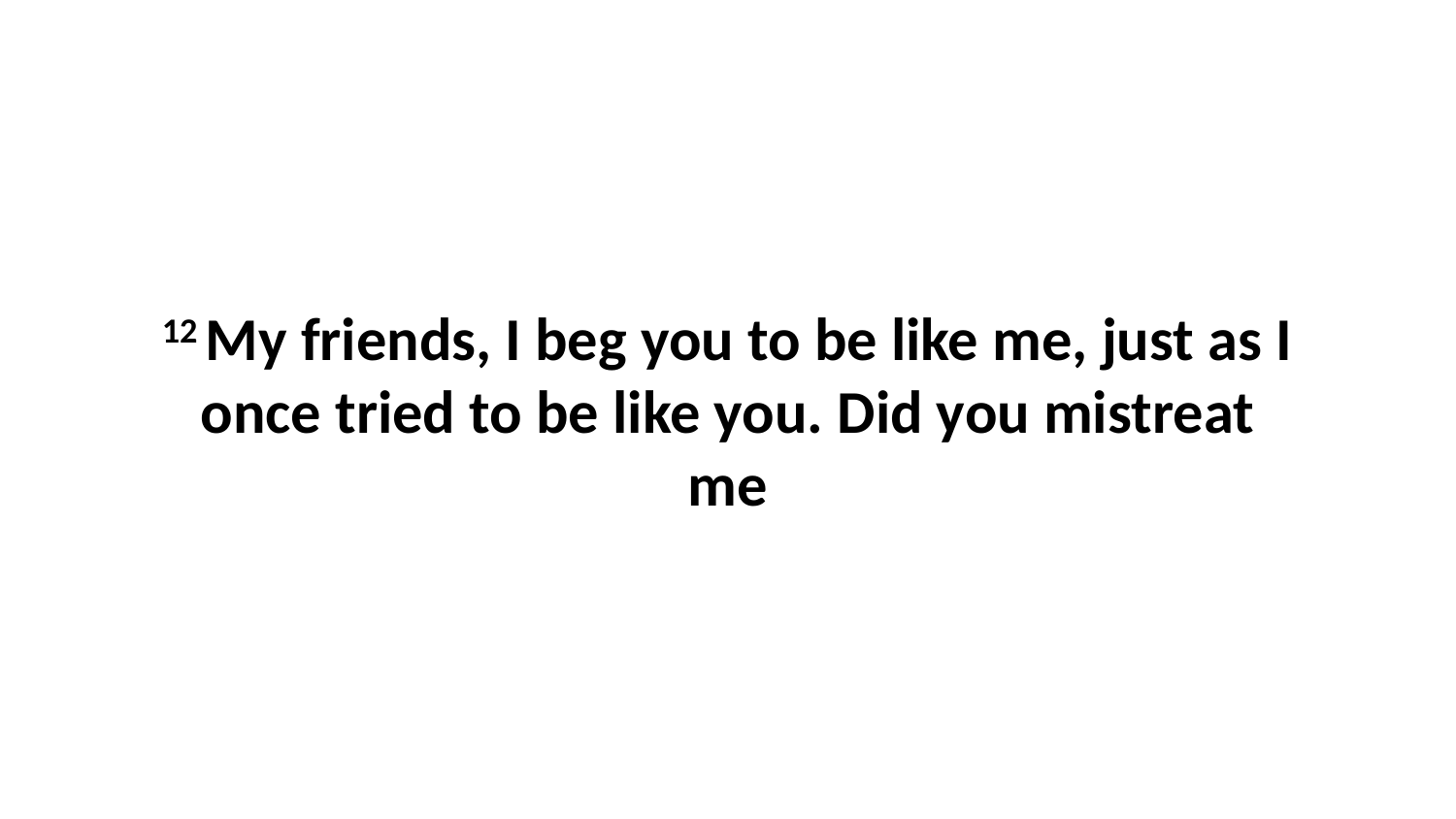

12 My friends, I beg you to be like me, just as I once tried to be like you. Did you mistreat me